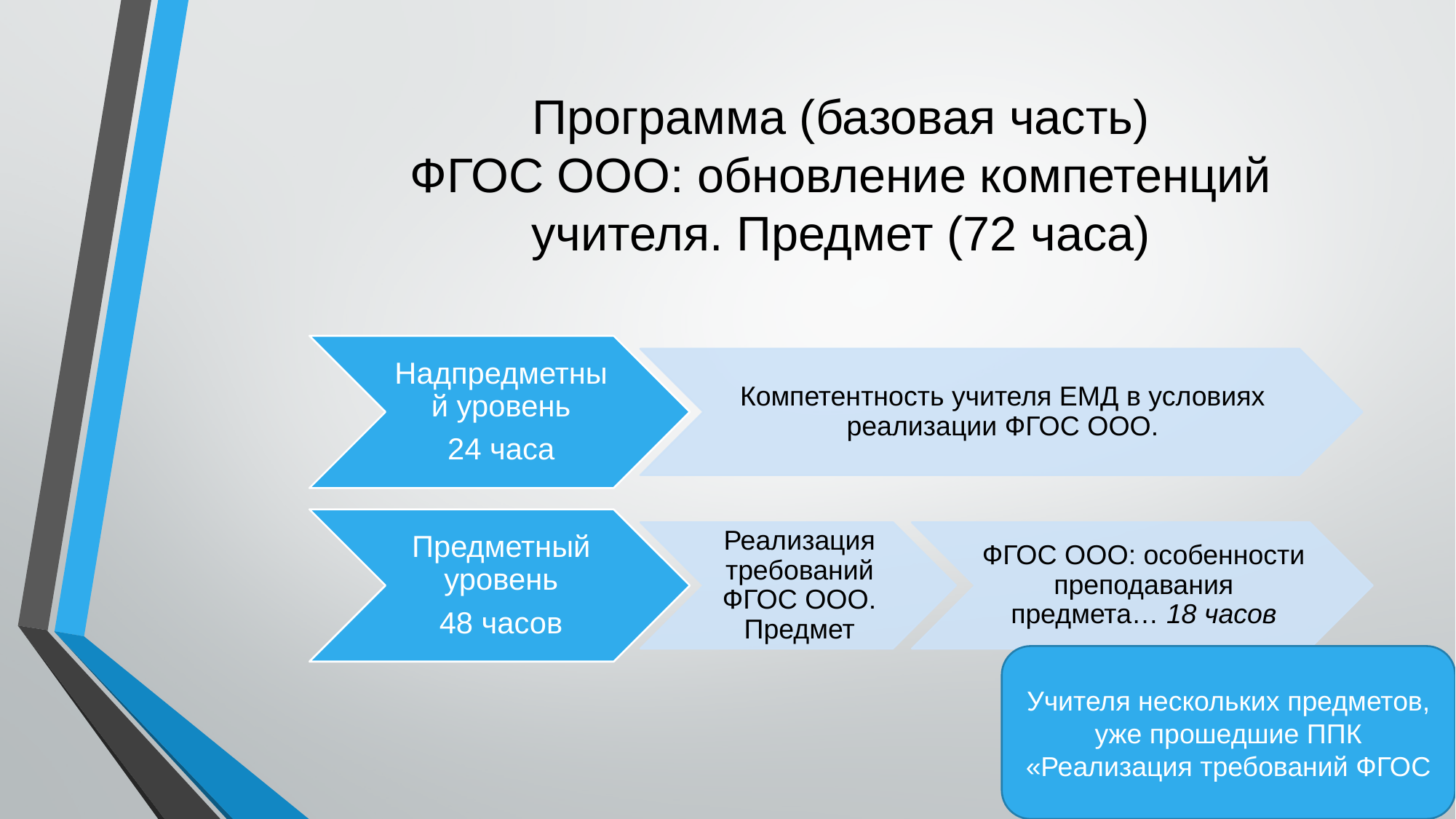

# Программа (базовая часть) ФГОС ООО: обновление компетенций учителя. Предмет (72 часа)
Надпредметный уровень
24 часа
Компетентность учителя ЕМД в условиях реализации ФГОС ООО.
Предметный уровень
48 часов
Реализация требований ФГОС ООО. Предмет
ФГОС ООО: особенности преподавания предмета… 18 часов
Учителя нескольких предметов, уже прошедшие ППК «Реализация требований ФГОС